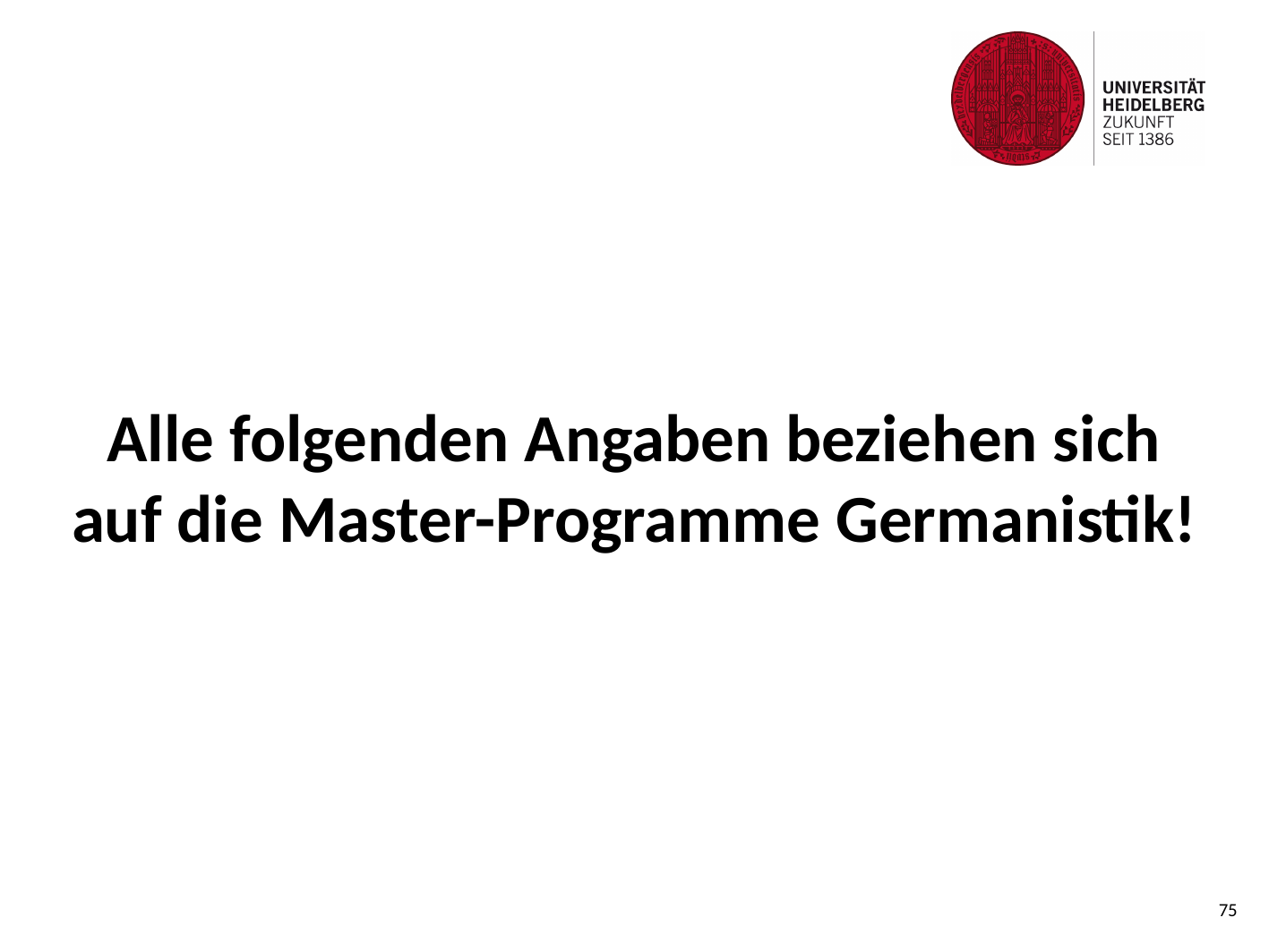

Alle folgenden Angaben beziehen sich auf die Master-Programme Germanistik!
75